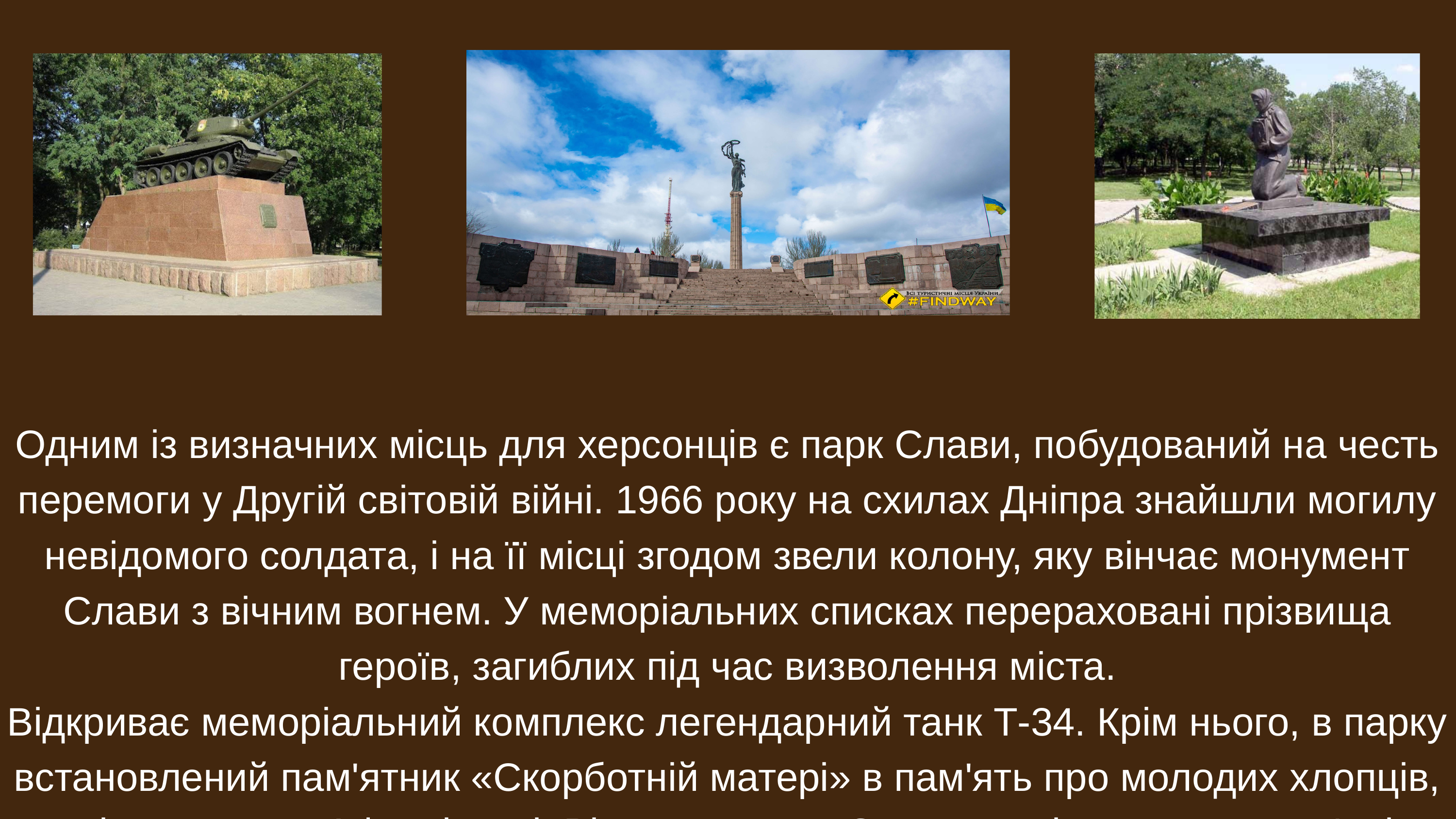

Одним із визначних місць для херсонців є парк Слави, побудований на честь перемоги у Другій світовій війні. 1966 року на схилах Дніпра знайшли могилу невідомого солдата, і на її місці згодом звели колону, яку вінчає монумент Слави з вічним вогнем. У меморіальних списках перераховані прізвища героїв, загиблих під час визволення міста.
Відкриває меморіальний комплекс легендарний танк Т-34. Крім нього, в парку встановлений пам'ятник «Скорботній матері» в пам'ять про молодих хлопців, які загинули в Афганістані. Від монумента Слави до річки ведуть кам'яні сходи, з яких відкривається чудова панорама Дніпра.